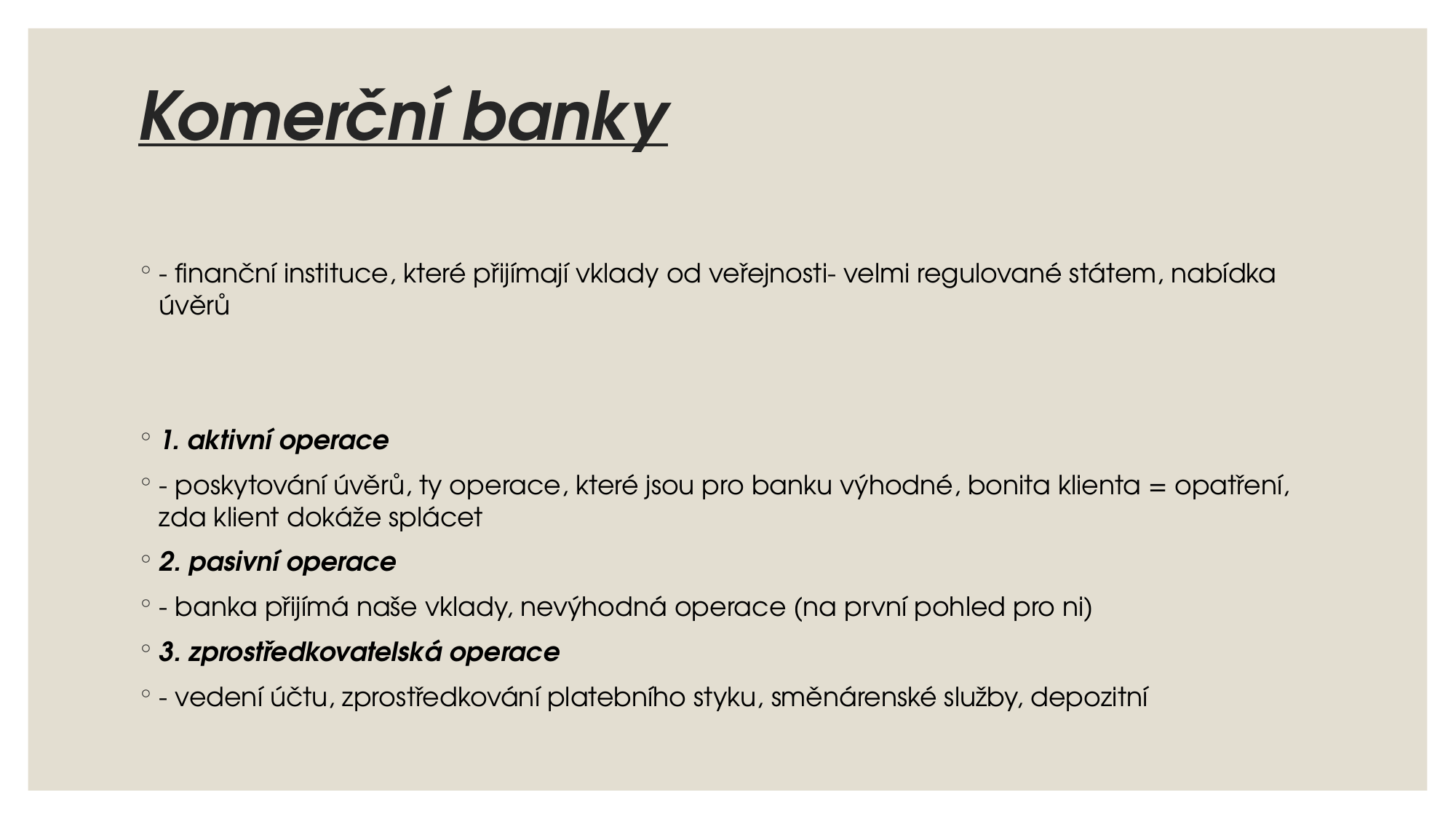

# Komerční banky
- finanční instituce, které přijímají vklady od veřejnosti- velmi regulované státem, nabídka úvěrů

1. aktivní operace
- poskytování úvěrů, ty operace, které jsou pro banku výhodné, bonita klienta = opatření, zda klient dokáže splácet
2. pasivní operace
- banka přijímá naše vklady, nevýhodná operace (na první pohled pro ni)
3. zprostředkovatelská operace
- vedení účtu, zprostředkování platebního styku, směnárenské služby, depozitní